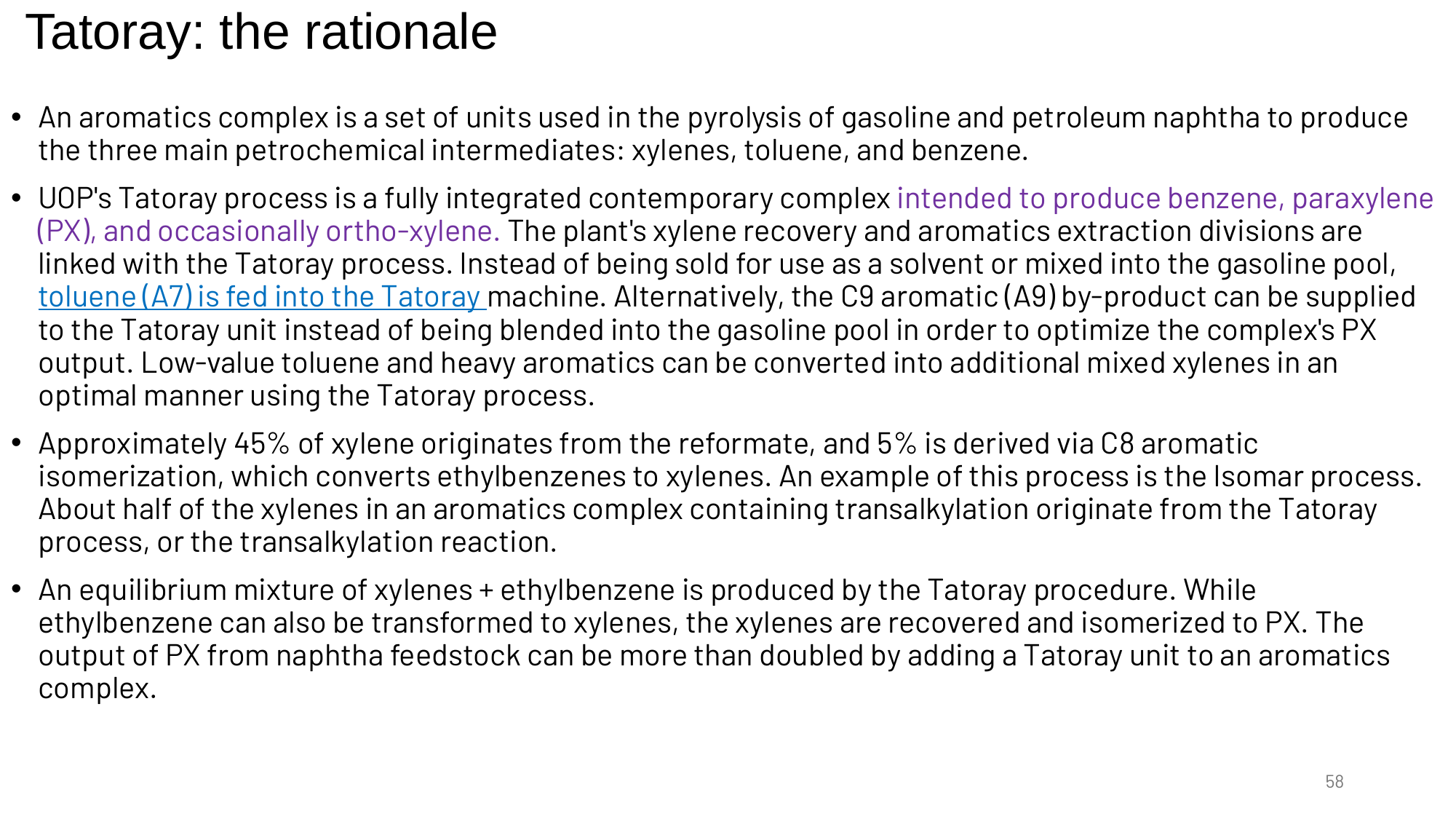

# Tatoray: the rationale
An aromatics complex is a set of units used in the pyrolysis of gasoline and petroleum naphtha to produce the three main petrochemical intermediates: xylenes, toluene, and benzene.
UOP's Tatoray process is a fully integrated contemporary complex intended to produce benzene, paraxylene (PX), and occasionally ortho-xylene. The plant's xylene recovery and aromatics extraction divisions are linked with the Tatoray process. Instead of being sold for use as a solvent or mixed into the gasoline pool, toluene (A7) is fed into the Tatoray machine. Alternatively, the C9 aromatic (A9) by-product can be supplied to the Tatoray unit instead of being blended into the gasoline pool in order to optimize the complex's PX output. Low-value toluene and heavy aromatics can be converted into additional mixed xylenes in an optimal manner using the Tatoray process.
Approximately 45% of xylene originates from the reformate, and 5% is derived via C8 aromatic isomerization, which converts ethylbenzenes to xylenes. An example of this process is the Isomar process. About half of the xylenes in an aromatics complex containing transalkylation originate from the Tatoray process, or the transalkylation reaction.
An equilibrium mixture of xylenes + ethylbenzene is produced by the Tatoray procedure. While ethylbenzene can also be transformed to xylenes, the xylenes are recovered and isomerized to PX. The output of PX from naphtha feedstock can be more than doubled by adding a Tatoray unit to an aromatics complex.
58